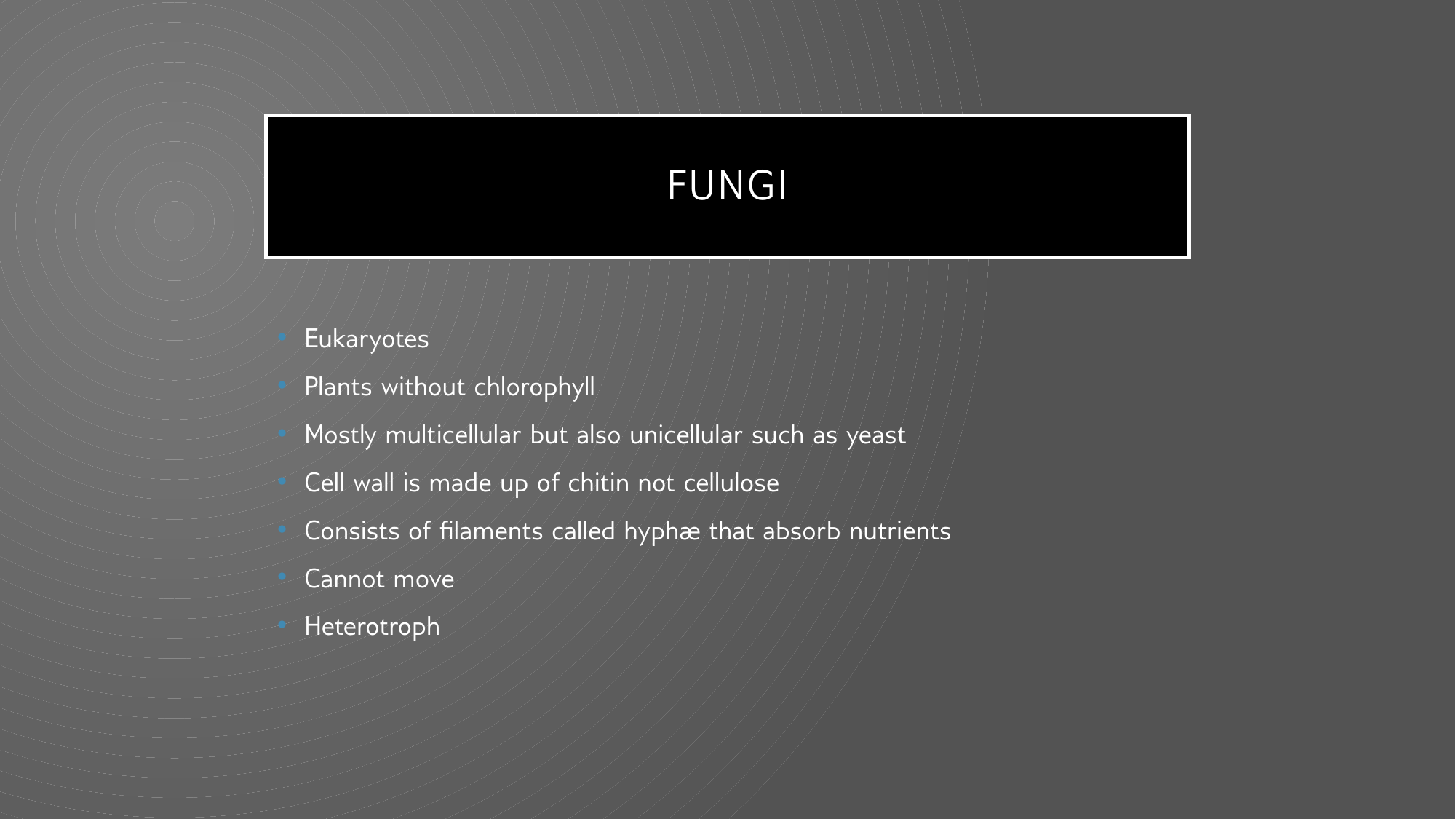

# Fungi
Eukaryotes
Plants without chlorophyll
Mostly multicellular but also unicellular such as yeast
Cell wall is made up of chitin not cellulose
Consists of filaments called hyphae that absorb nutrients
Cannot move
Heterotroph